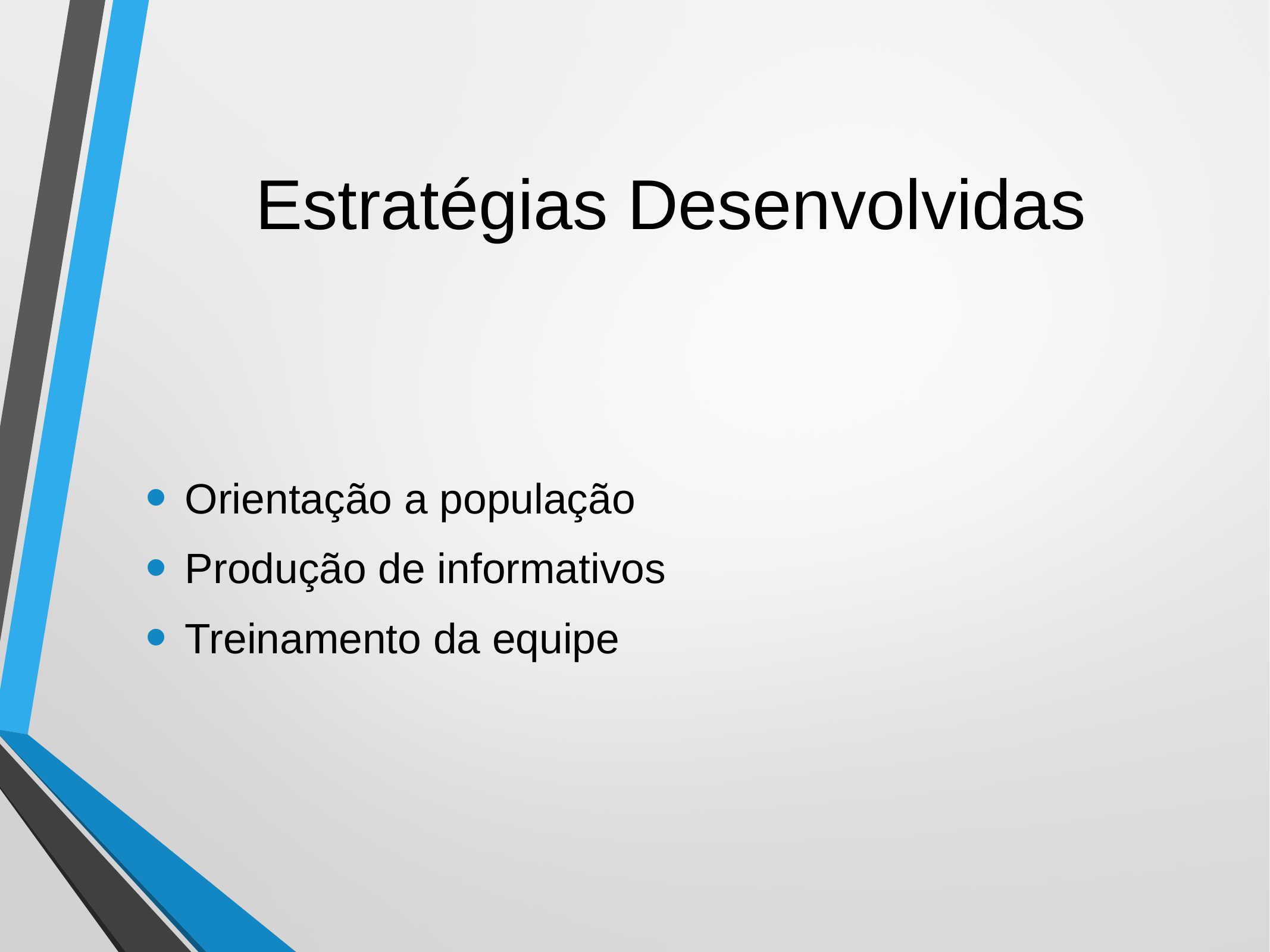

# Estratégias Desenvolvidas
Orientação a população
Produção de informativos
Treinamento da equipe